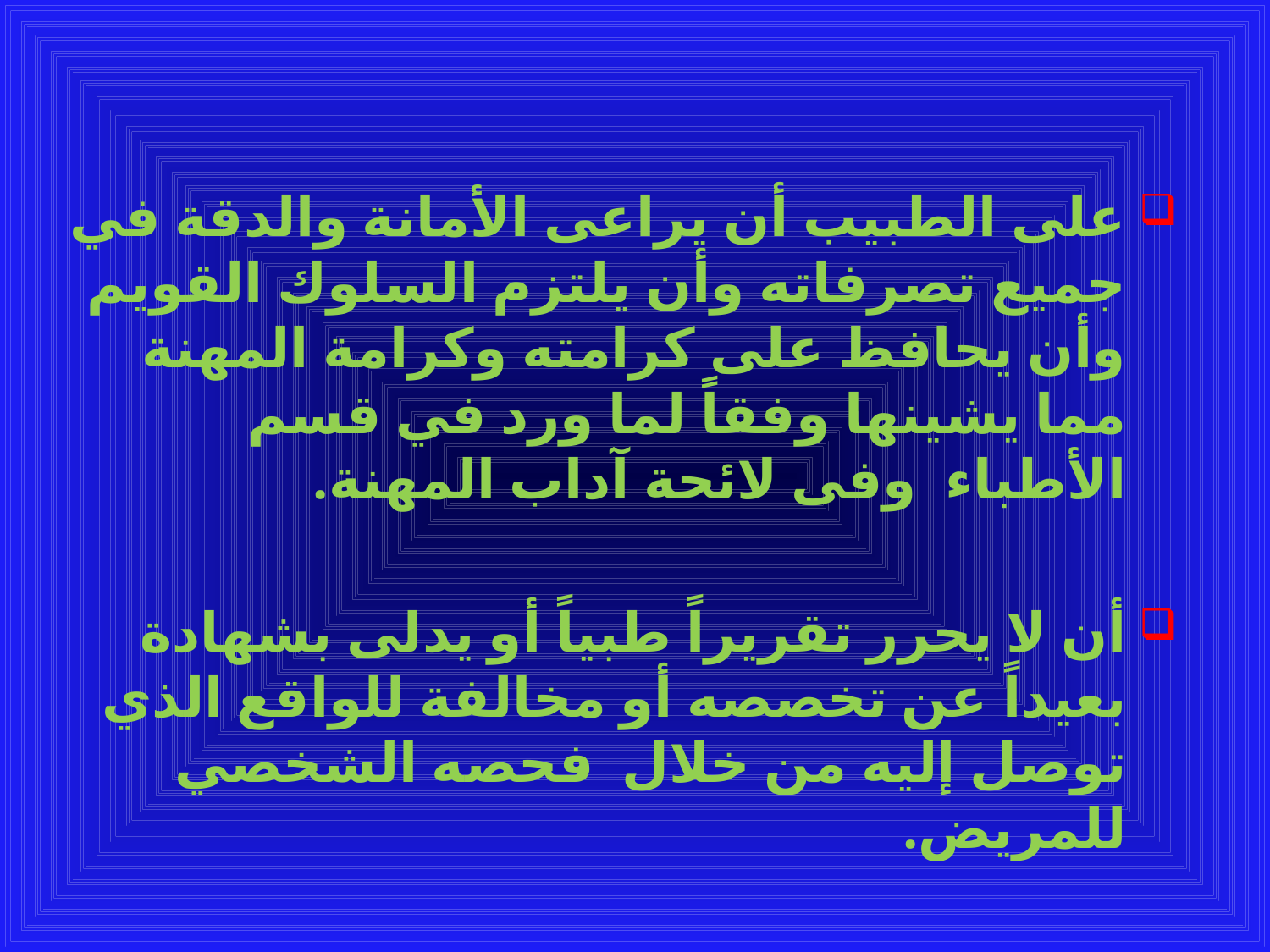

#
على الطبيب أن يراعى الأمانة والدقة في جميع تصرفاته وأن يلتزم السلوك القويم  وأن يحافظ على كرامته وكرامة المهنة مما يشينها وفقاً لما ورد في قسم الأطباء  وفى لائحة آداب المهنة.

أن لا يحرر تقريراً طبياً أو يدلى بشهادة بعيداً عن تخصصه أو مخالفة للواقع الذي توصل إليه من خلال  فحصه الشخصي  للمريض.